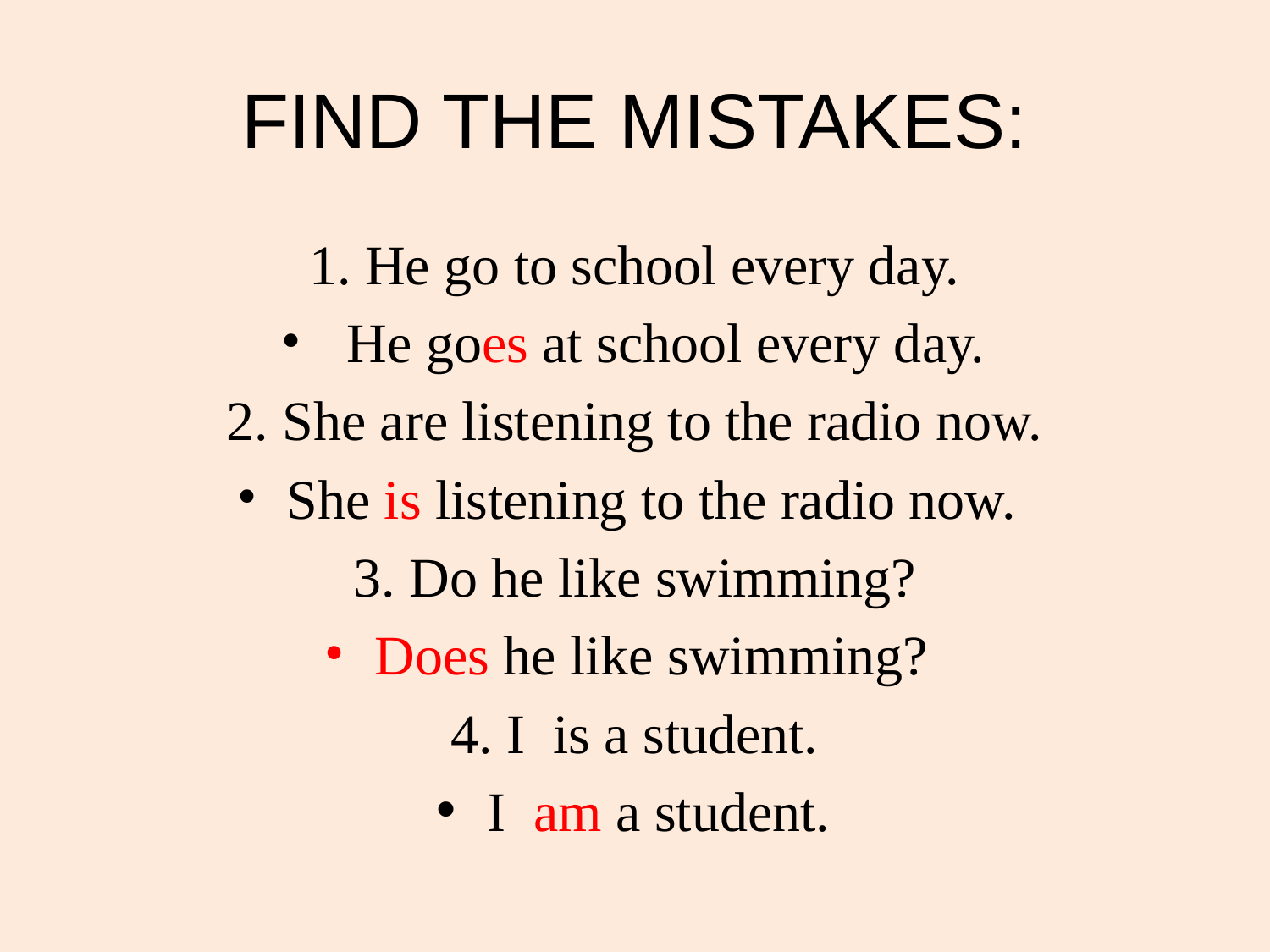

# FIND THE MISTAKES:
1. He go to school every day.
 He goes at school every day.
2. She are listening to the radio now.
She is listening to the radio now.
3. Do he like swimming?
Does he like swimming?
4. I  is a student.
I  am a student.